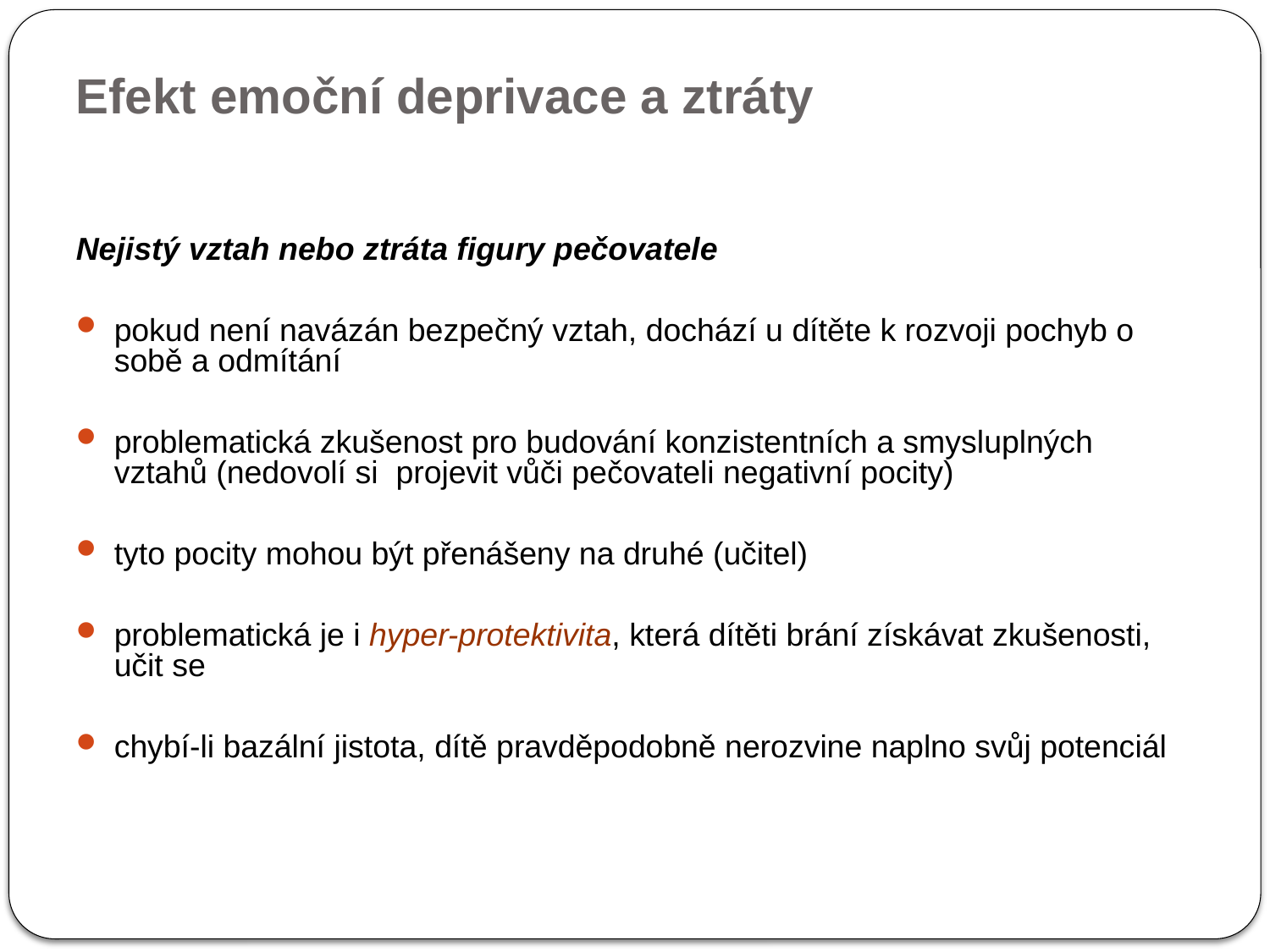

# Efekt emoční deprivace a ztráty

Nejistý vztah nebo ztráta figury pečovatele

pokud není navázán bezpečný vztah, dochází u dítěte k rozvoji pochyb o sobě a odmítání

problematická zkušenost pro budování konzistentních a smysluplných vztahů (nedovolí si  projevit vůči pečovateli negativní pocity)

tyto pocity mohou být přenášeny na druhé (učitel)

problematická je i hyper-protektivita, která dítěti brání získávat zkušenosti, učit se

chybí-li bazální jistota, dítě pravděpodobně nerozvine naplno svůj potenciál